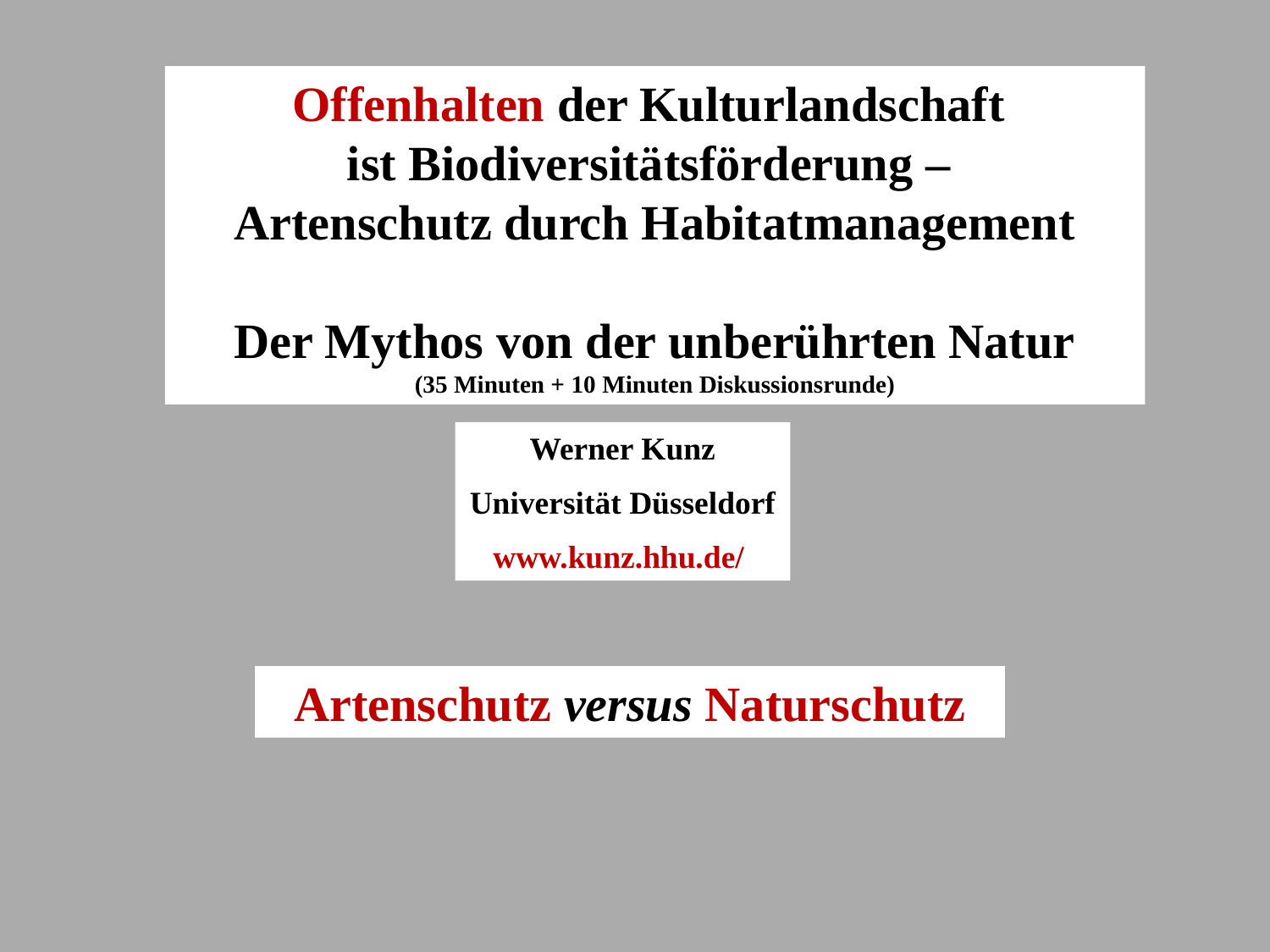

Offenhalten der Kulturlandschaft
ist Biodiversitätsförderung –
Artenschutz durch Habitatmanagement

Der Mythos von der unberührten Natur
(35 Minuten + 10 Minuten Diskussionsrunde)
Werner Kunz
Universität Düsseldorf
www.kunz.hhu.de/
Artenschutz versus Naturschutz